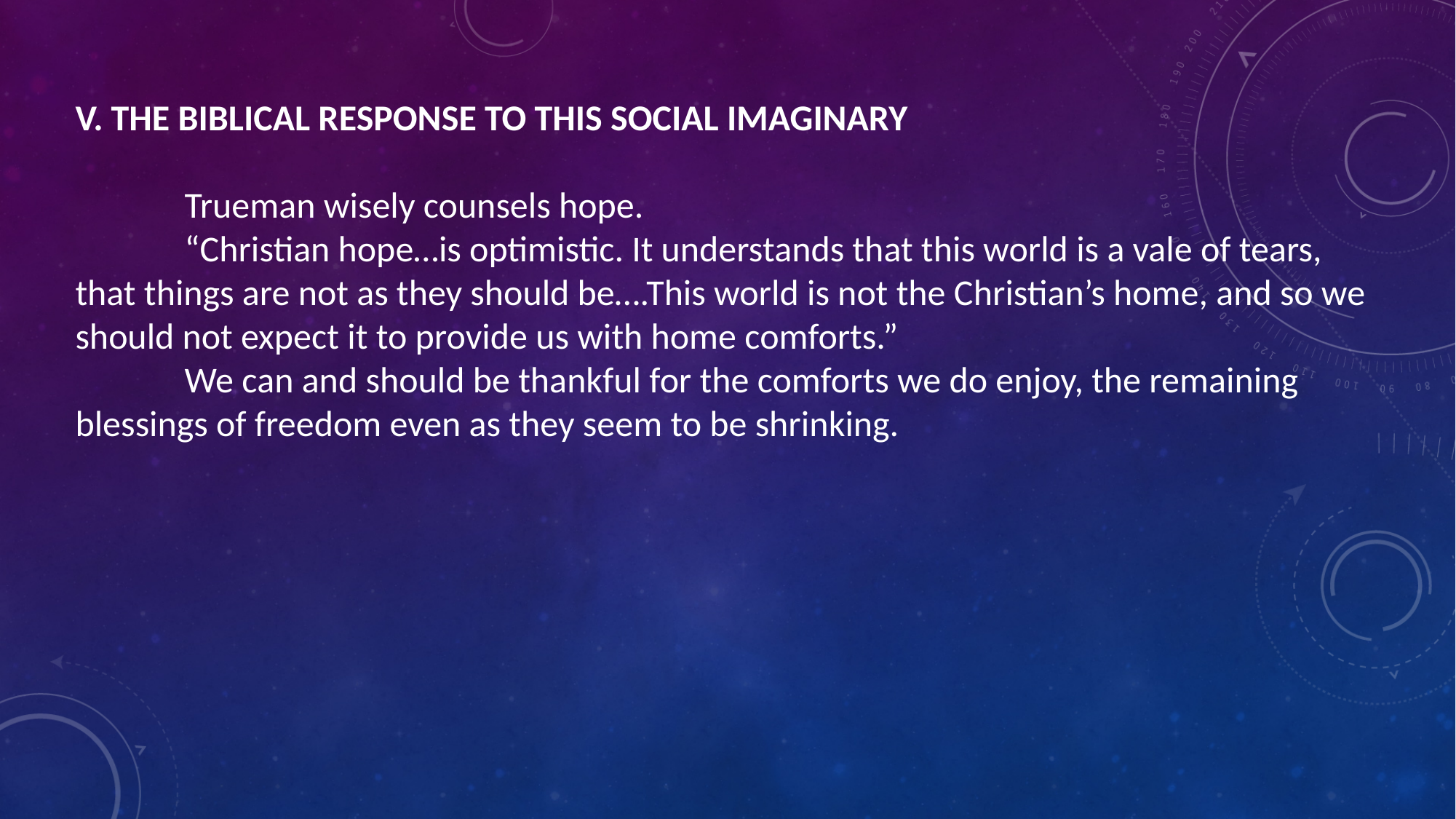

V. THE BIBLICAL RESPONSE TO THIS SOCIAL IMAGINARY

	Trueman wisely counsels hope.
	“Christian hope…is optimistic. It understands that this world is a vale of tears, that things are not as they should be….This world is not the Christian’s home, and so we should not expect it to provide us with home comforts.”
	We can and should be thankful for the comforts we do enjoy, the remaining blessings of freedom even as they seem to be shrinking.